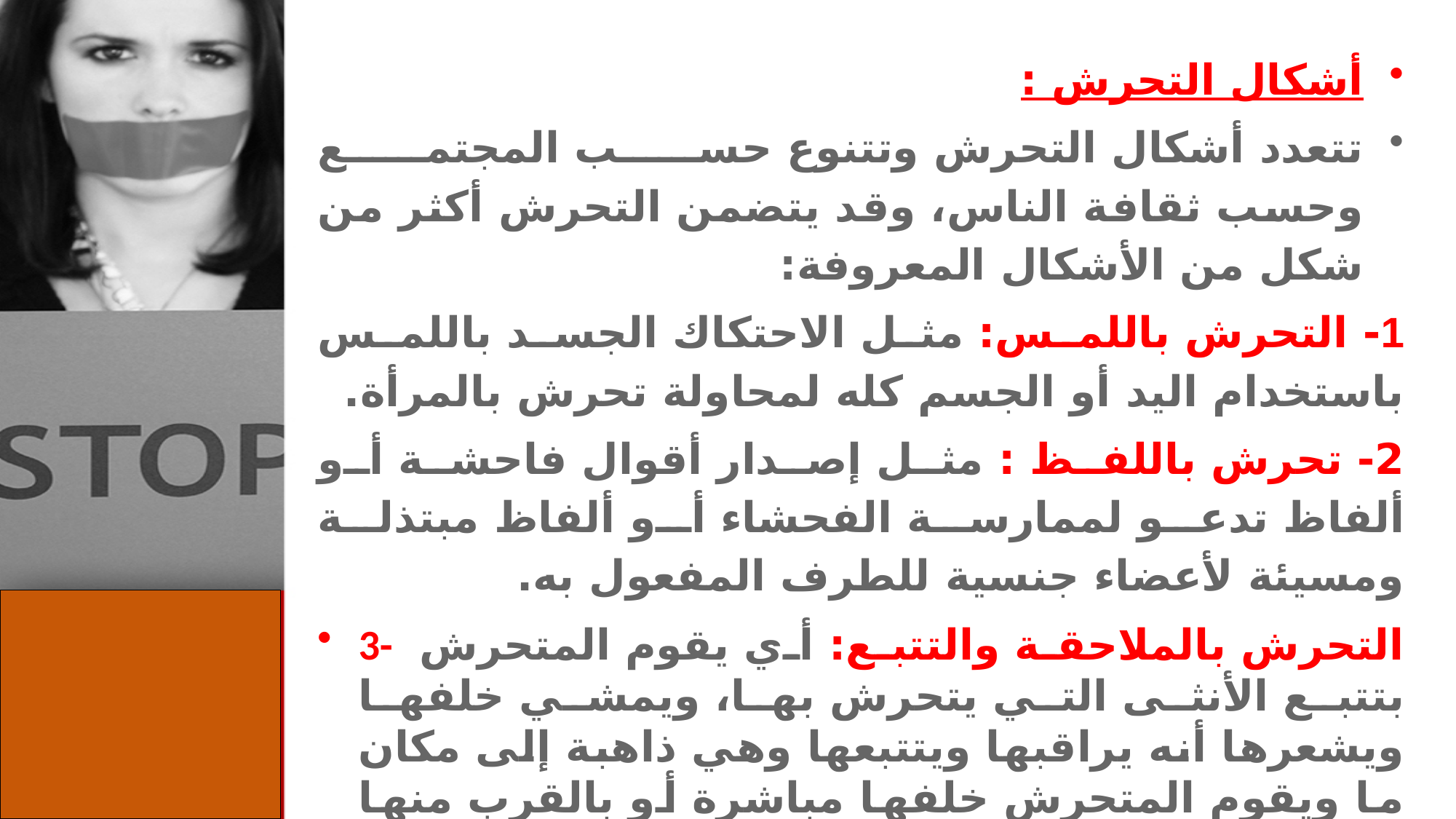

أشكال التحرش :
تتعدد أشكال التحرش وتتنوع حسب المجتمع وحسب ثقافة الناس، وقد يتضمن التحرش أكثر من شكل من الأشكال المعروفة:
1- التحرش باللمس: مثل الاحتكاك الجسد باللمس باستخدام اليد أو الجسم كله لمحاولة تحرش بالمرأة.
2- تحرش باللفظ : مثل إصدار أقوال فاحشة أو ألفاظ تدعو لممارسة الفحشاء أو ألفاظ مبتذلة ومسيئة لأعضاء جنسية للطرف المفعول به.
3- التحرش بالملاحقة والتتبع: أي يقوم المتحرش بتتبع الأنثى التي يتحرش بها، ويمشي خلفها ويشعرها أنه يراقبها ويتتبعها وهي ذاهبة إلى مكان ما ويقوم المتحرش خلفها مباشرة أو بالقرب منها سواء أكان ذلك على قدميه أو قد يتتبعها بسيارته الخاصة ويخرج من شباك السيارة ليقول لها كلمات وتلميحات جنسية.